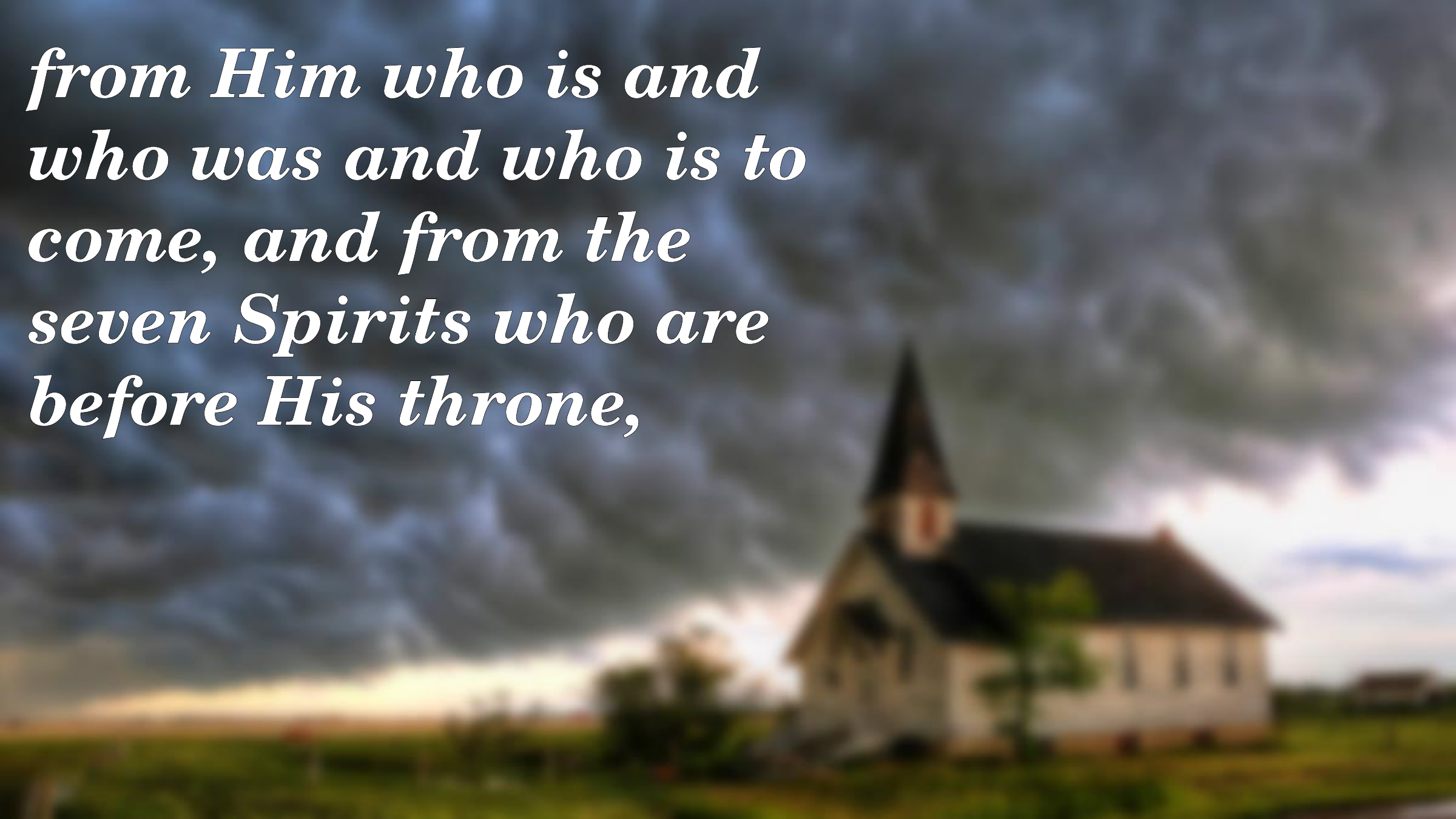

from Him who is and who was and who is to come, and from the seven Spirits who are before His throne,